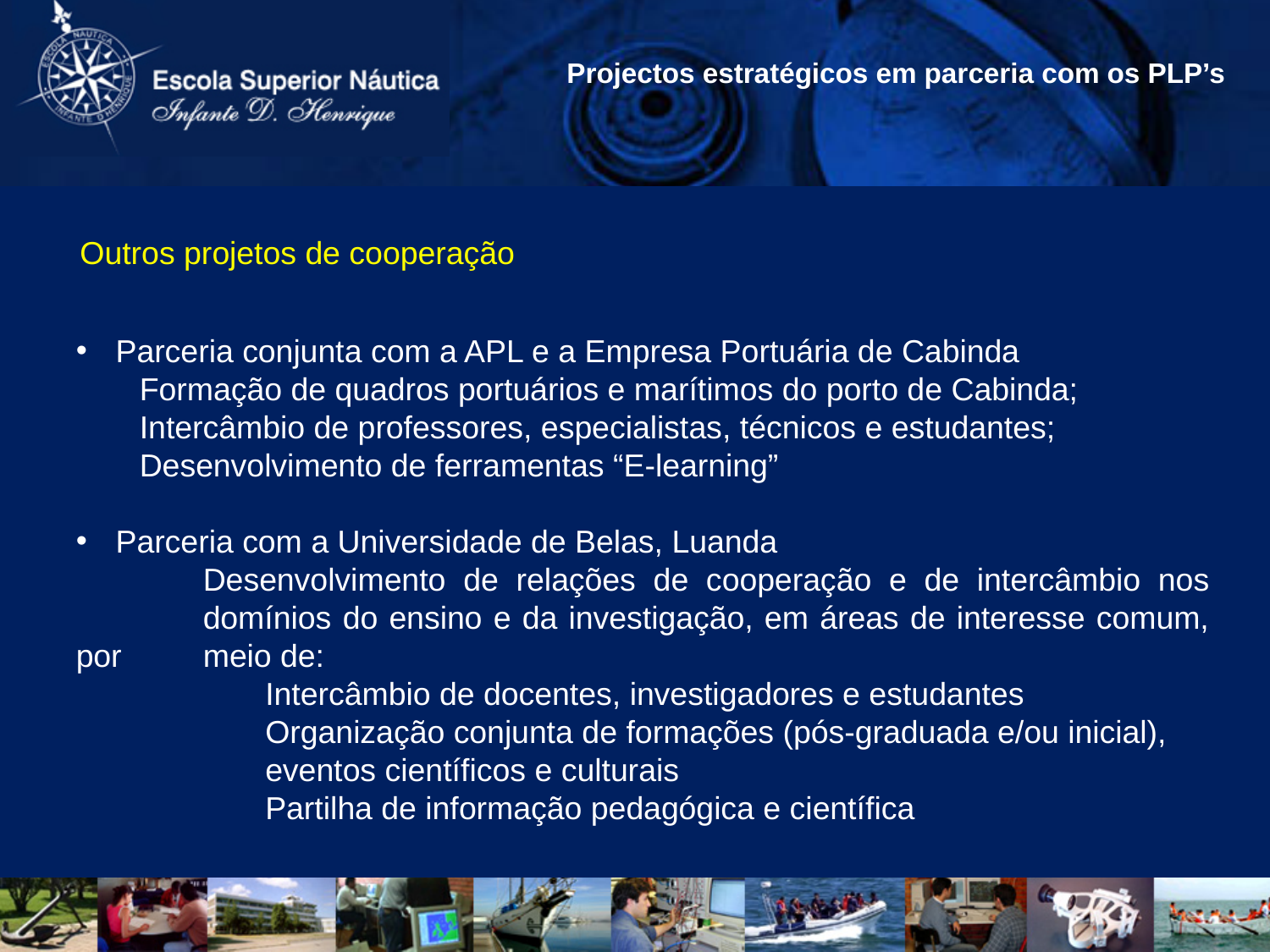

Projectos estratégicos em parceria com os PLP’s
Outros projetos de cooperação
Parceria conjunta com a APL e a Empresa Portuária de Cabinda
	Formação de quadros portuários e marítimos do porto de Cabinda;
 	Intercâmbio de professores, especialistas, técnicos e estudantes;
 	Desenvolvimento de ferramentas “E-learning”

Parceria com a Universidade de Belas, Luanda
	Desenvolvimento de relações de cooperação e de intercâmbio nos 	domínios do ensino e da investigação, em áreas de interesse comum, por 	meio de:
	       Intercâmbio de docentes, investigadores e estudantes
	       Organização conjunta de formações (pós-graduada e/ou inicial),
	       eventos científicos e culturais
	       Partilha de informação pedagógica e científica